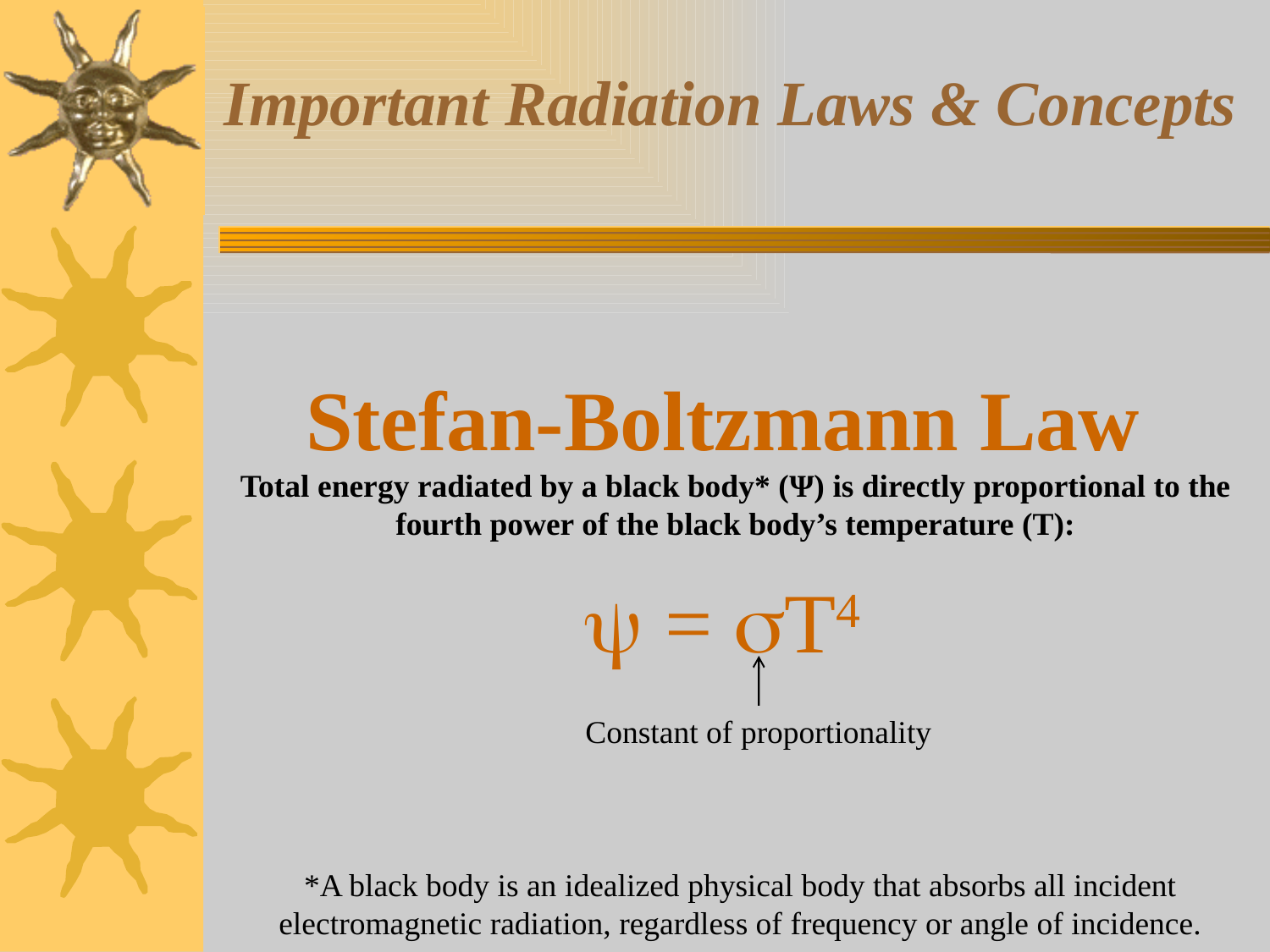

# Important Radiation Laws & Concepts
Stefan-Boltzmann Law

ψ = σT4
Total energy radiated by a black body* (Ψ) is directly proportional to the fourth power of the black body’s temperature (T):
Constant of proportionality
*A black body is an idealized physical body that absorbs all incident electromagnetic radiation, regardless of frequency or angle of incidence.